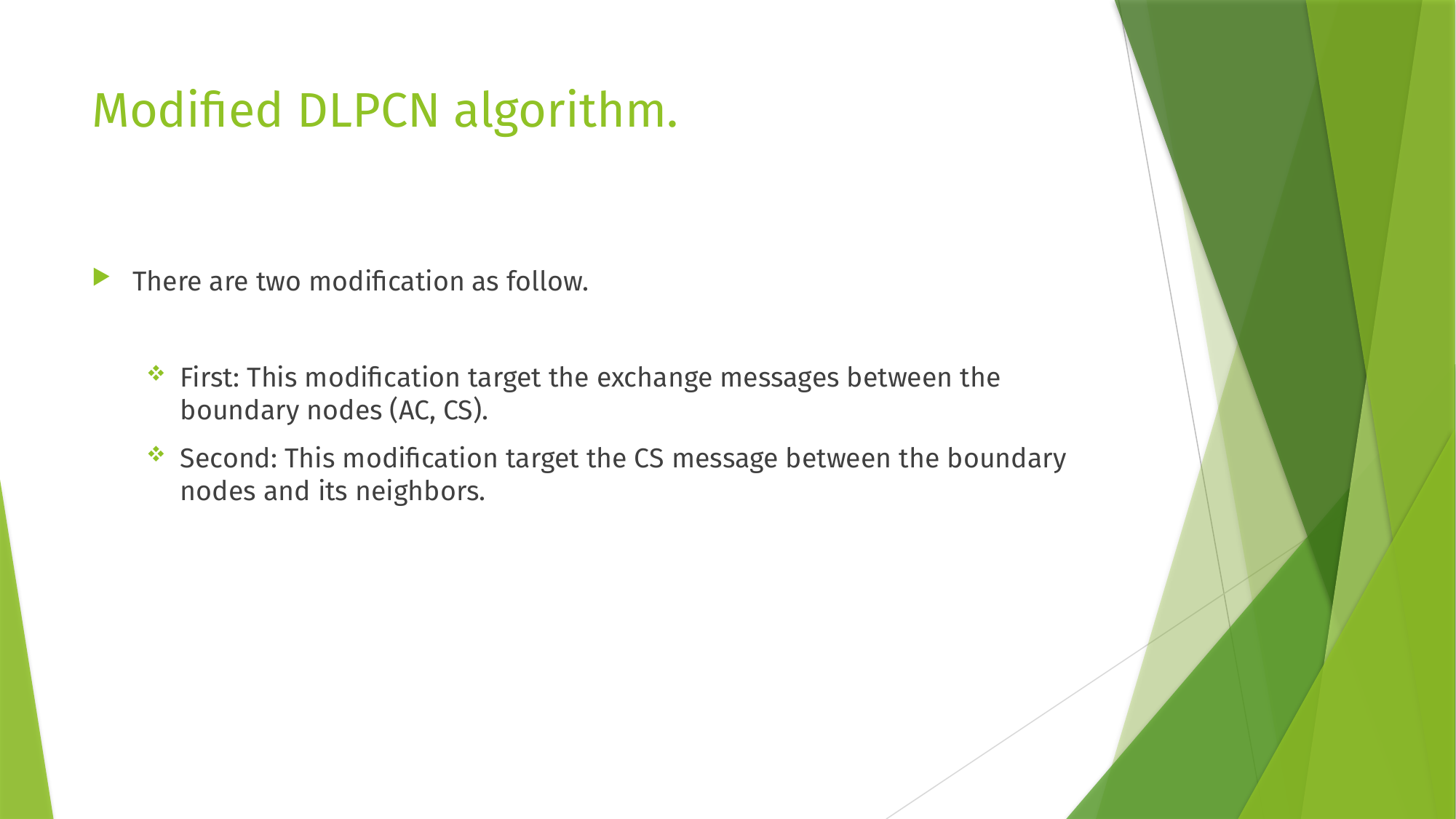

# Modified DLPCN algorithm.
There are two modification as follow.

First: This modification target the exchange messages between the boundary nodes (AC, CS).
Second: This modification target the CS message between the boundary nodes and its neighbors.